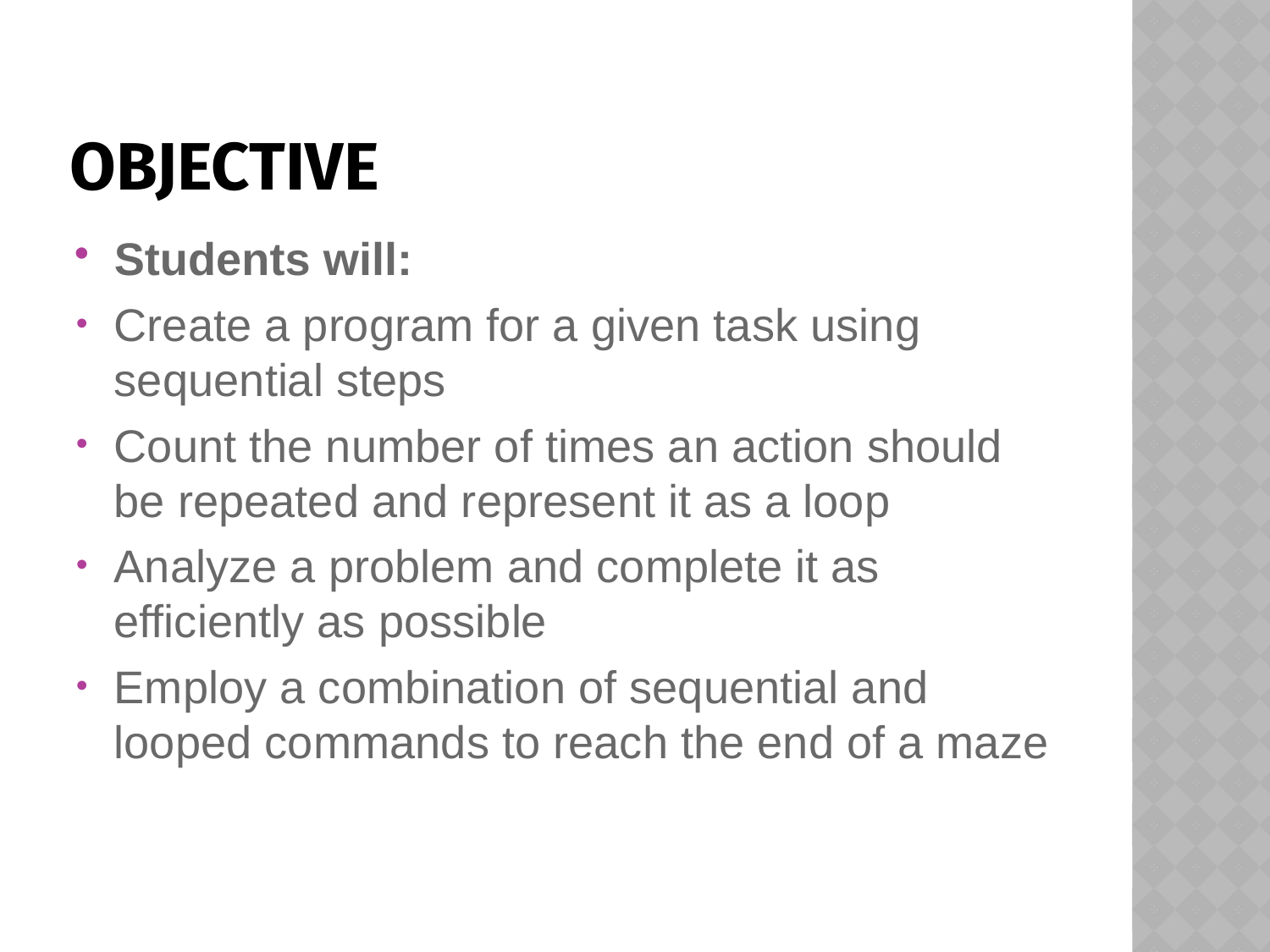

# Objective
Students will:
Create a program for a given task using sequential steps
Count the number of times an action should be repeated and represent it as a loop
Analyze a problem and complete it as efficiently as possible
Employ a combination of sequential and looped commands to reach the end of a maze